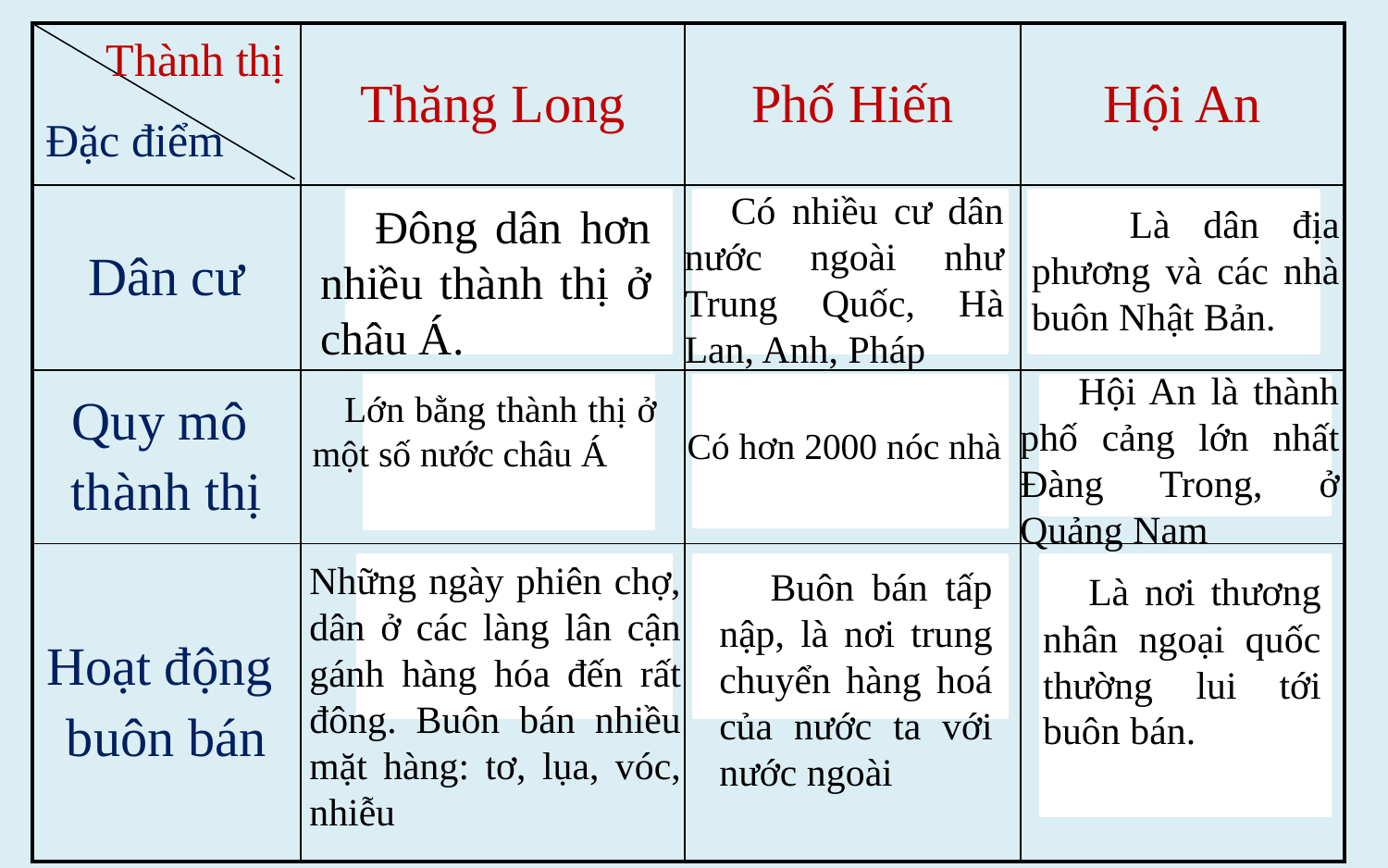

|  | Thăng Long | Phố Hiến | Hội An |
| --- | --- | --- | --- |
| Dân cư |  |  |  |
| Quy mô thành thị |  |  |  |
| Hoạt động buôn bán |  |  |  |

Thành thị
Đặc điểm
   Có nhiều cư dân nước ngoài như Trung Quốc, Hà Lan, Anh, Pháp
   Đông dân hơn nhiều thành thị ở châu Á.

   Là dân địa phương và các nhà buôn Nhật Bản.
    Hội An là thành phố cảng lớn nhất Đàng Trong, ở Quảng Nam

   Lớn bằng thành thị ở một số nước châu Á
Có hơn 2000 nóc nhà
Những ngày phiên chợ, dân ở các làng lân cận gánh hàng hóa đến rất đông. Buôn bán nhiều mặt hàng: tơ, lụa, vóc, nhiễu

   Buôn bán tấp nập, là nơi trung chuyển hàng hoá của nước ta với nước ngoài

   Là nơi thương nhân ngoại quốc thường lui tới buôn bán.